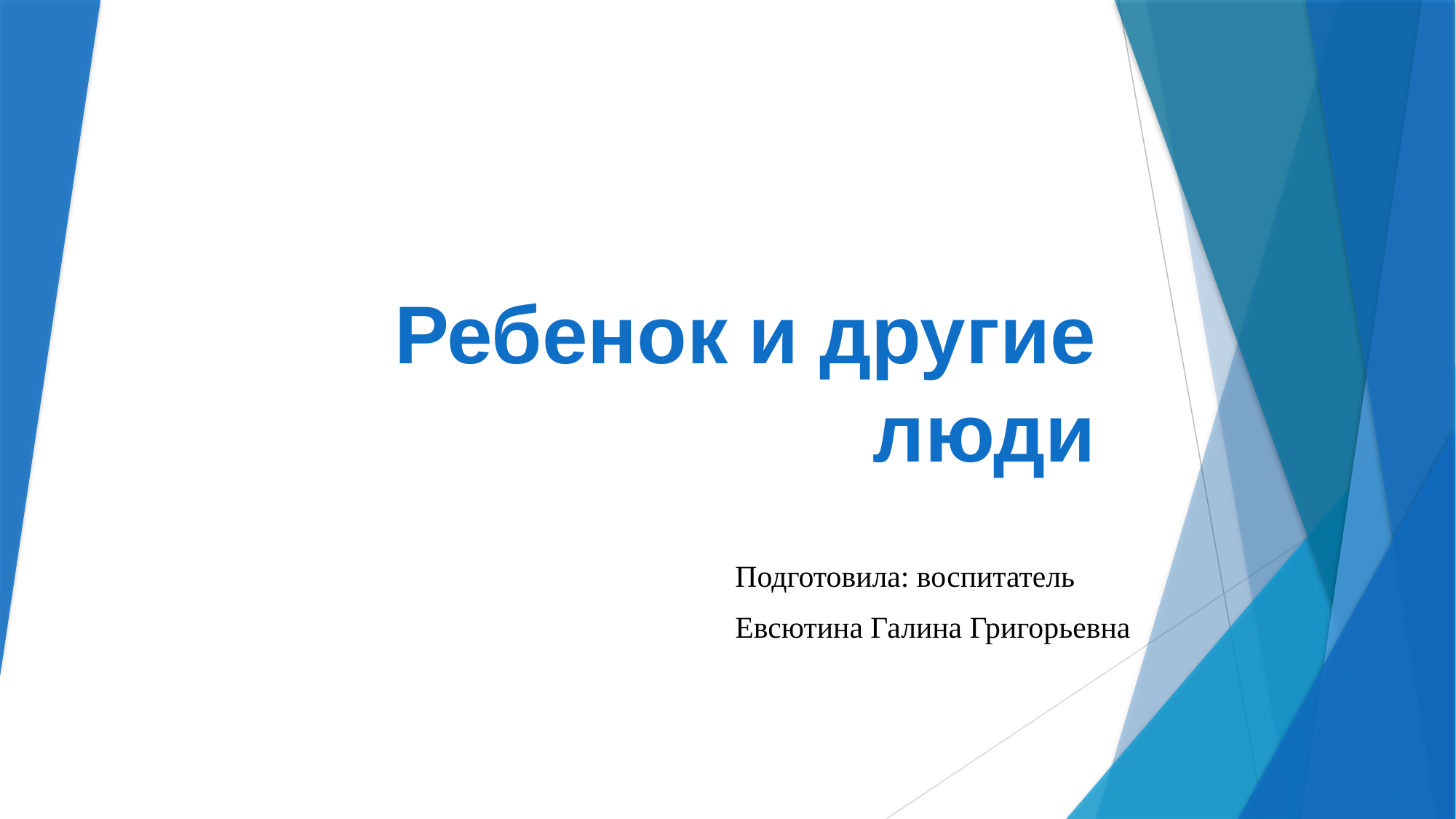

# Ребенок и другие люди
Подготовила: воспитатель
Евсютина Галина Григорьевна